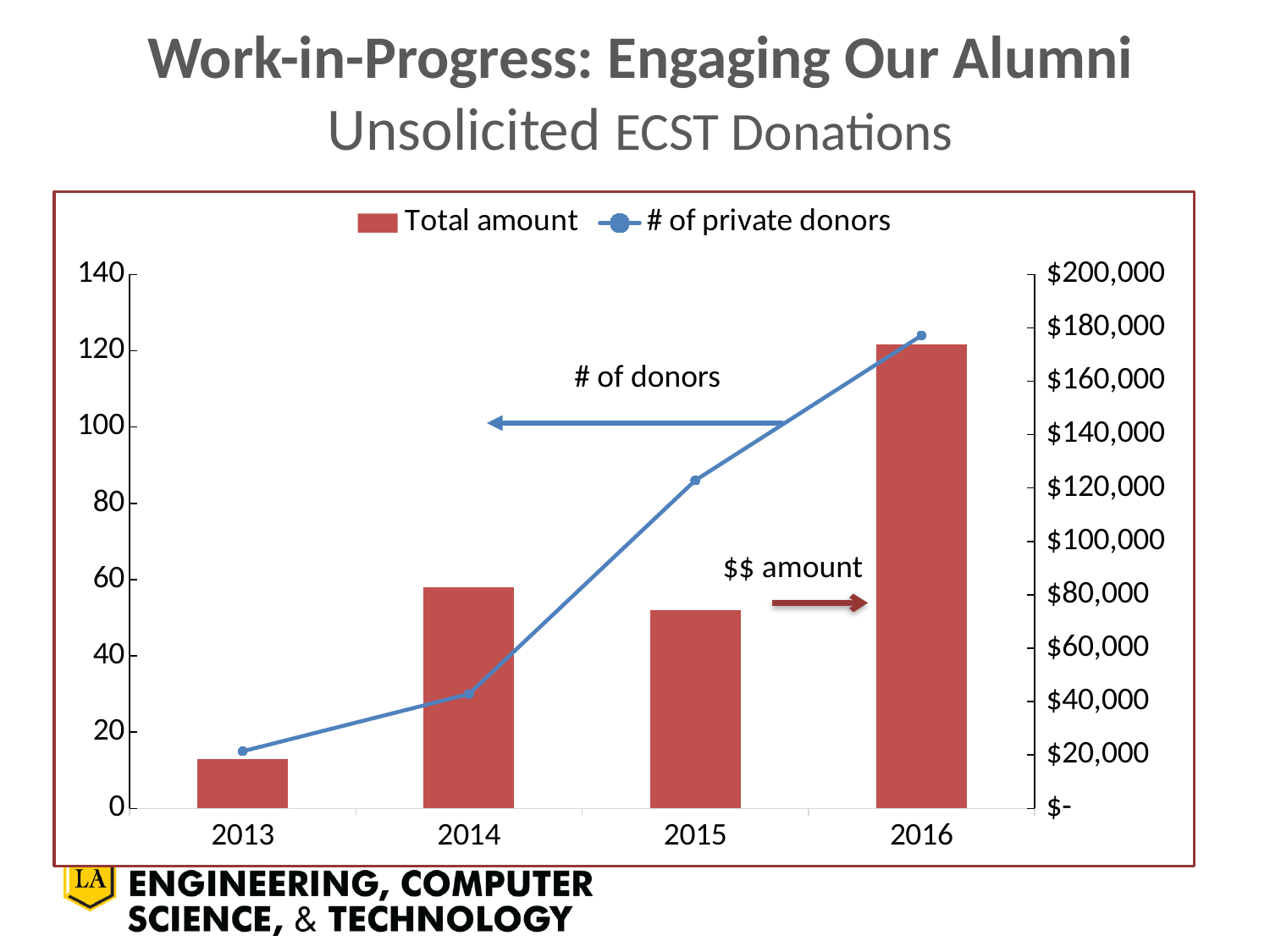

# Work-in-Progress: Engaging Our Alumni Unsolicited ECST Donations

### Chart

| Category | Total amount | # of private donors |
|---|---|---|
| 2013 | 18499.0 | 15.0 |
| 2014 | 82789.0 | 30.0 |
| 2015 | 74145.0 | 86.0 |
| 2016 | 173647.82 | 124.0 |
# of donors
$$ amount